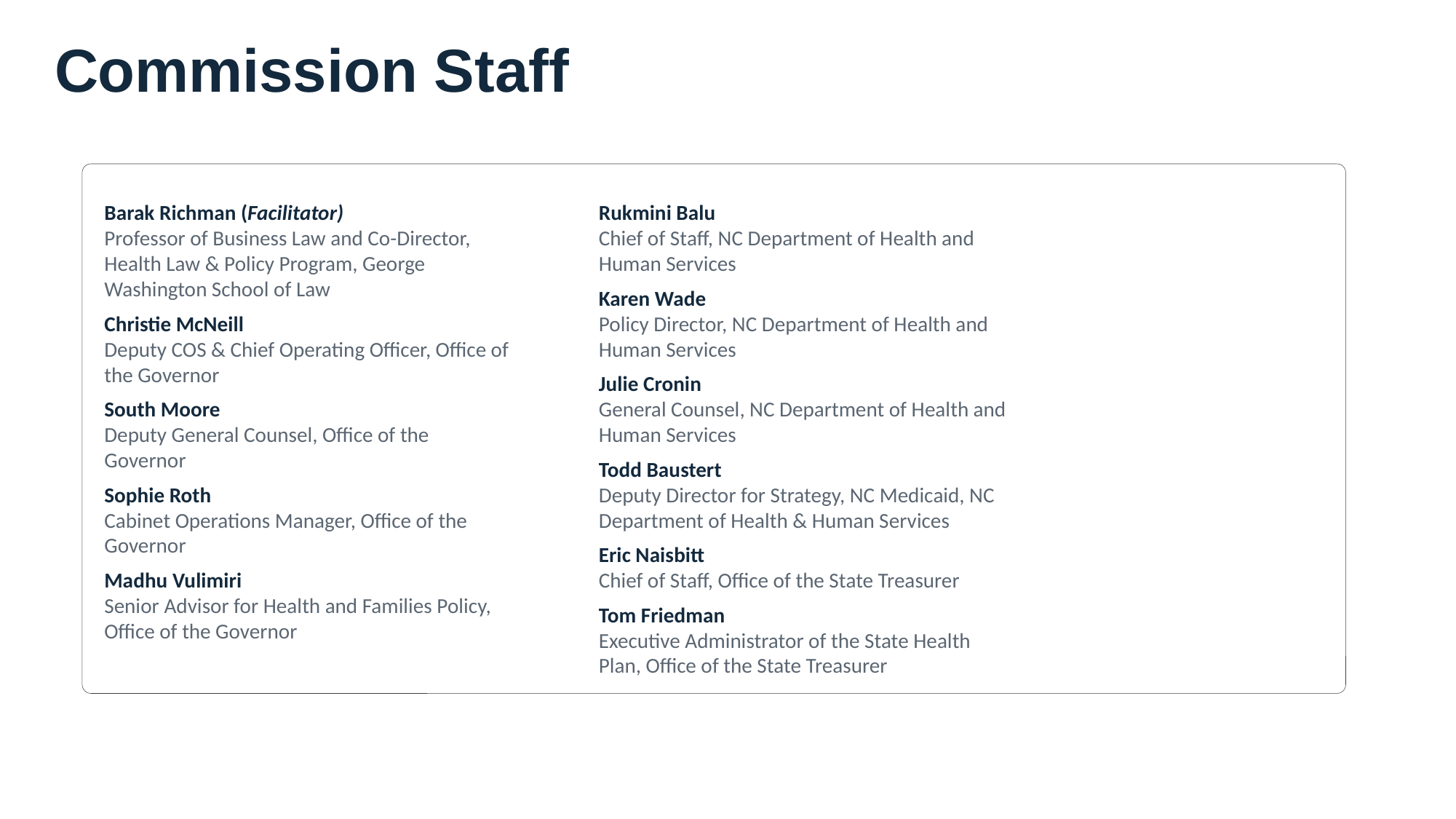

Commission Staff

Barak Richman (Facilitator)
Professor of Business Law and Co-Director, Health Law & Policy Program, George Washington School of Law
Christie McNeill
Deputy COS & Chief Operating Officer, Office of the Governor
South Moore
Deputy General Counsel, Office of the Governor
Sophie Roth
Cabinet Operations Manager, Office of the Governor
Madhu Vulimiri
Senior Advisor for Health and Families Policy, Office of the Governor
Rukmini Balu
Chief of Staff, NC Department of Health and Human Services
Karen Wade
Policy Director, NC Department of Health and Human Services
Julie Cronin
General Counsel, NC Department of Health and Human Services
Todd Baustert
Deputy Director for Strategy, NC Medicaid, NC Department of Health & Human Services
Eric Naisbitt
Chief of Staff, Office of the State Treasurer
Tom Friedman
Executive Administrator of the State Health Plan, Office of the State Treasurer